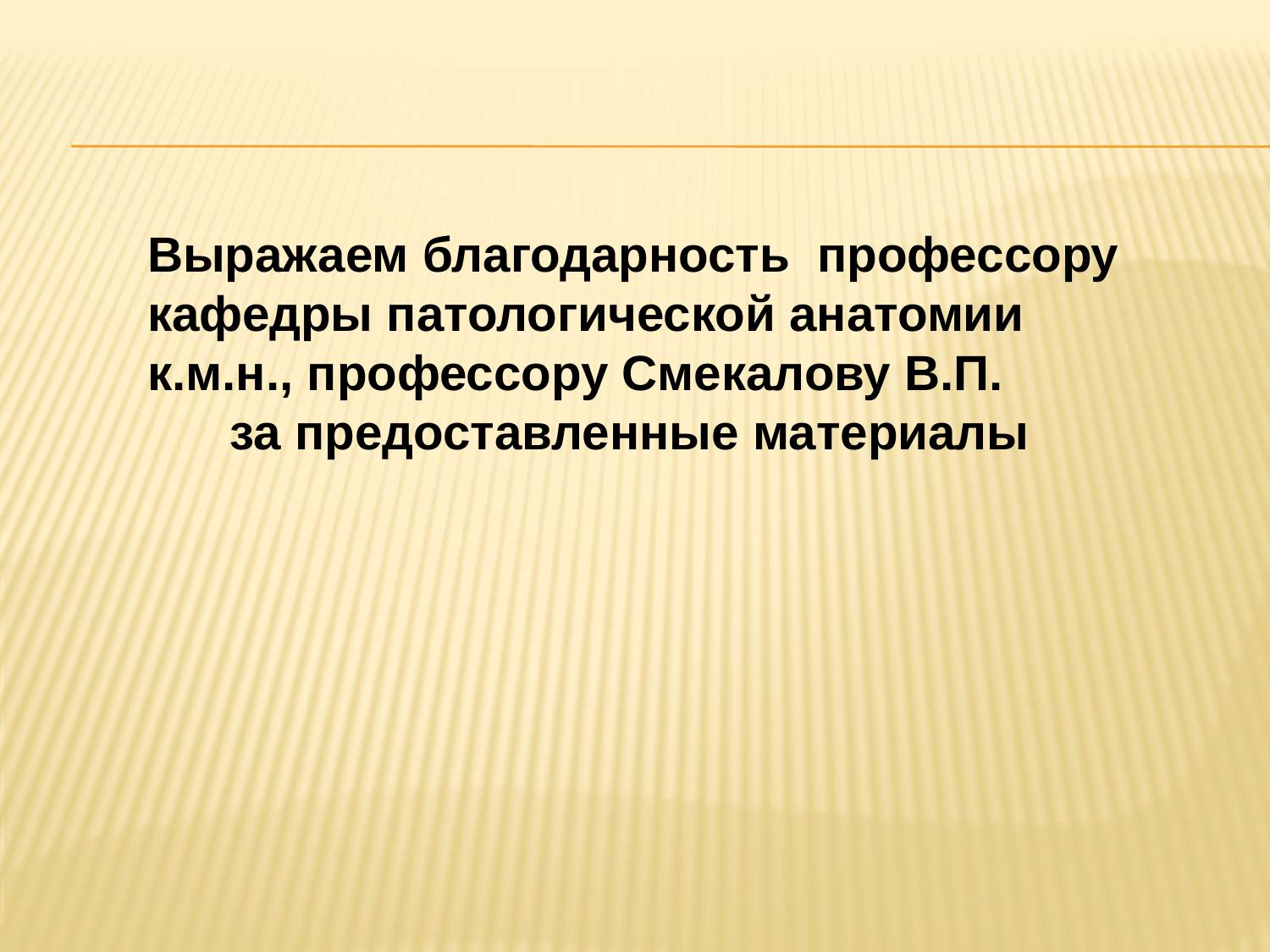

Выражаем благодарность  профессору кафедры патологической анатомии к.м.н., профессору Смекалову В.П.
      за предоставленные материалы